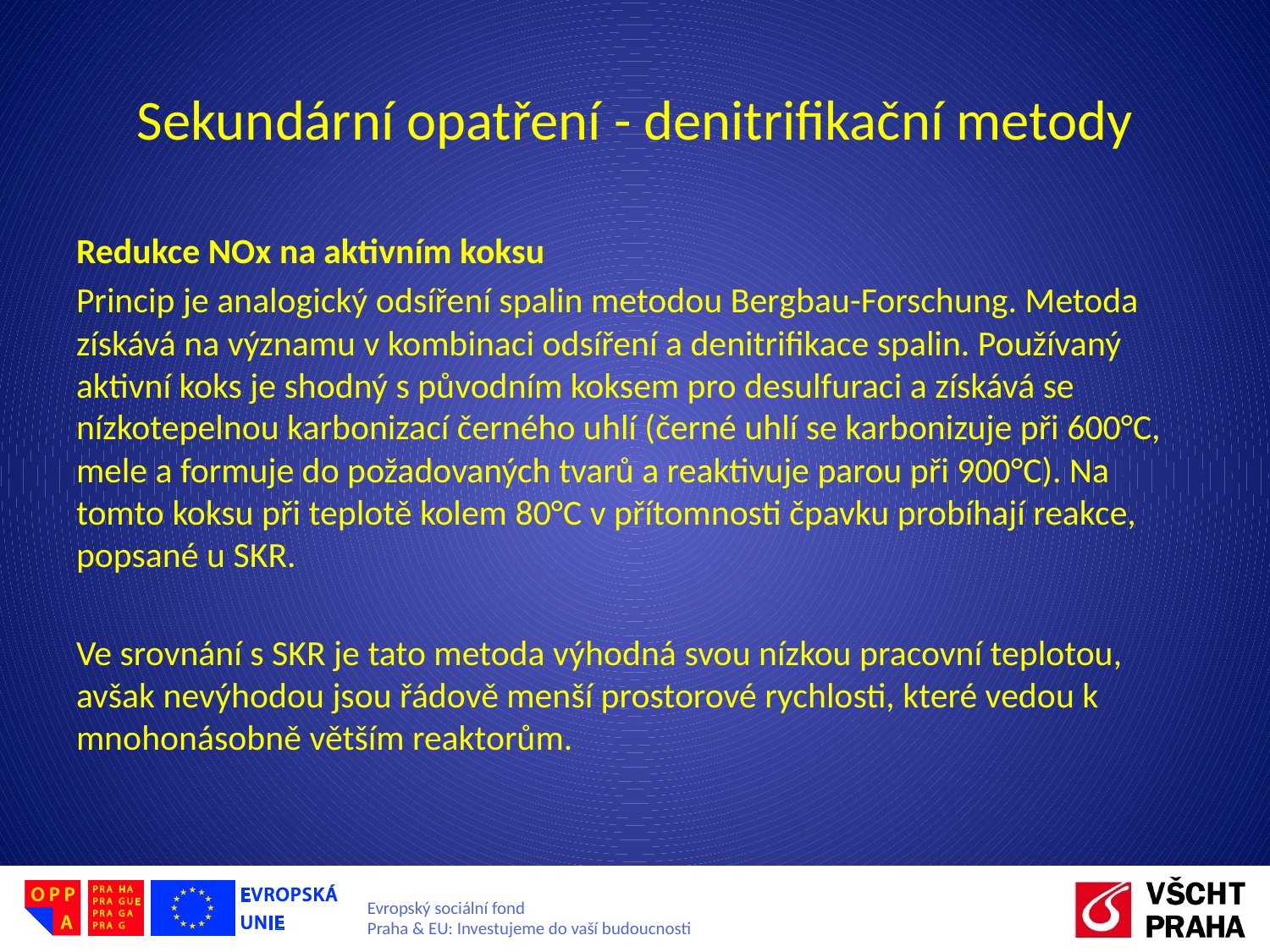

# Sekundární opatření - denitrifikační metody
Redukce NOx na aktivním koksu
Princip je analogický odsíření spalin metodou Bergbau-Forschung. Metoda získává na významu v kombinaci odsíření a denitrifikace spalin. Používaný aktivní koks je shodný s původním koksem pro desulfuraci a získává se nízkotepelnou karbonizací černého uhlí (černé uhlí se karbonizuje při 600°C, mele a formuje do požadovaných tvarů a reaktivuje parou při 900°C). Na tomto koksu při teplotě kolem 80°C v přítomnosti čpavku probíhají reakce, popsané u SKR.

Ve srovnání s SKR je tato metoda výhodná svou nízkou pracovní teplotou, avšak nevýhodou jsou řádově menší prostorové rychlosti, které vedou k mnohonásobně větším reaktorům.